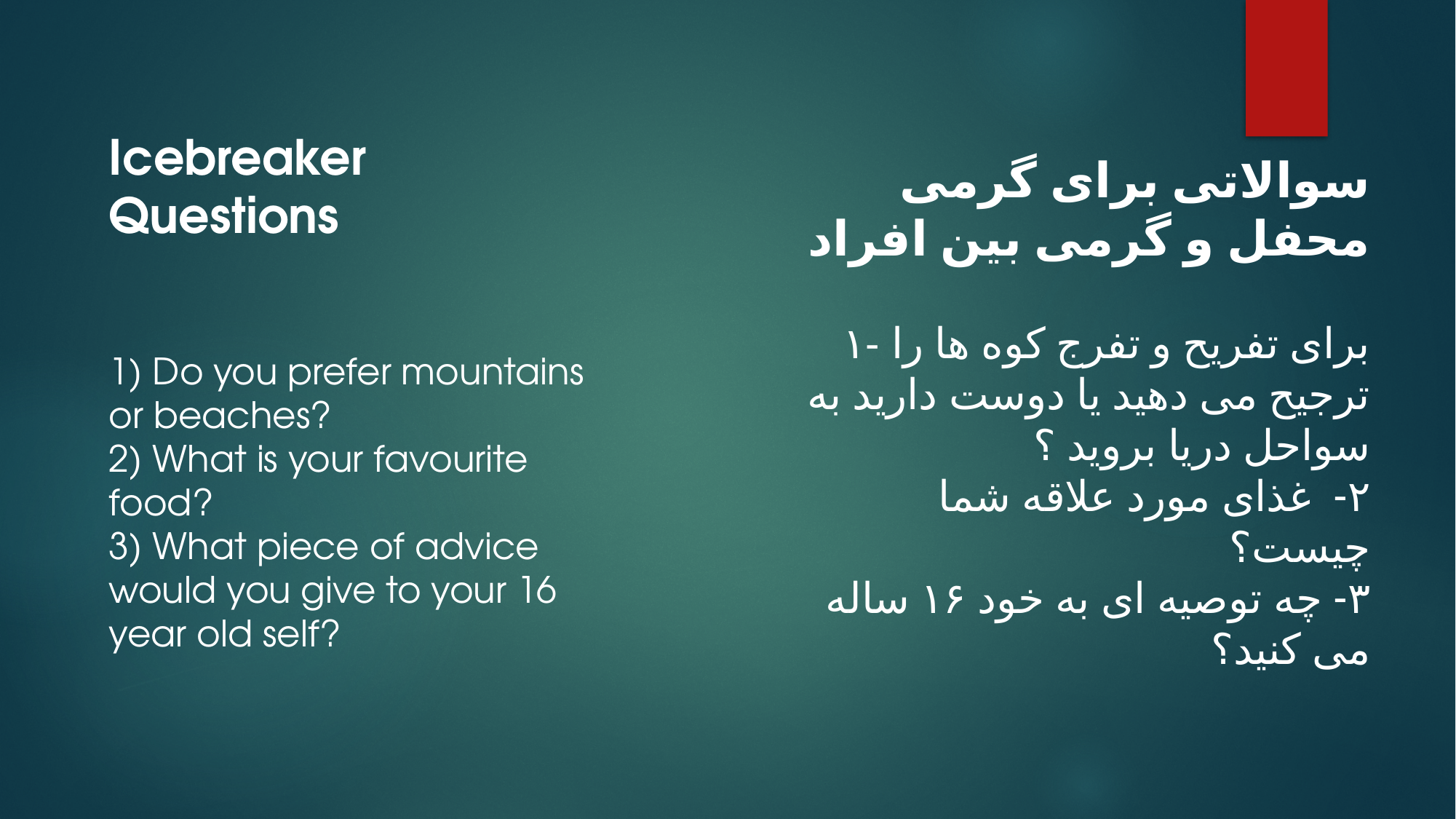

Icebreaker Questions

1) Do you prefer mountains or beaches?
2) What is your favourite food?
3) What piece of advice would you give to your 16 year old self?

سوالاتی برای گرمی محفل و گرمی بین افراد

۱- برای تفریح و تفرج کوه ها را
 ترجیح می دهید یا دوست دارید به سواحل دریا بروید ؟
۲-  غذای مورد علاقه شما چیست؟
۳- چه توصیه ای به خود ۱۶ ساله می کنید؟